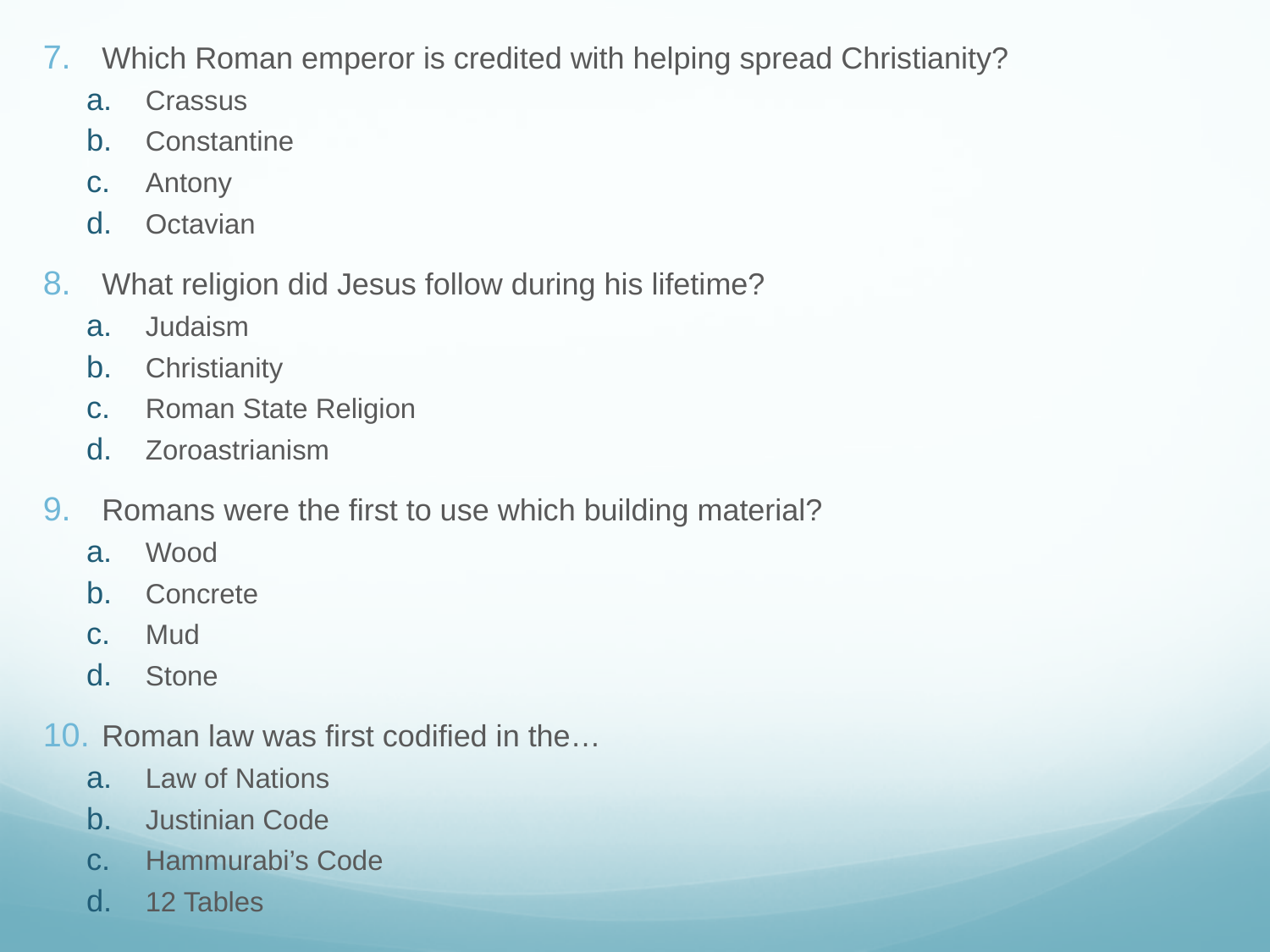

#
Which Roman emperor is credited with helping spread Christianity?
Crassus
Constantine
Antony
Octavian
What religion did Jesus follow during his lifetime?
Judaism
Christianity
Roman State Religion
Zoroastrianism
Romans were the first to use which building material?
Wood
Concrete
Mud
Stone
Roman law was first codified in the…
Law of Nations
Justinian Code
Hammurabi’s Code
12 Tables